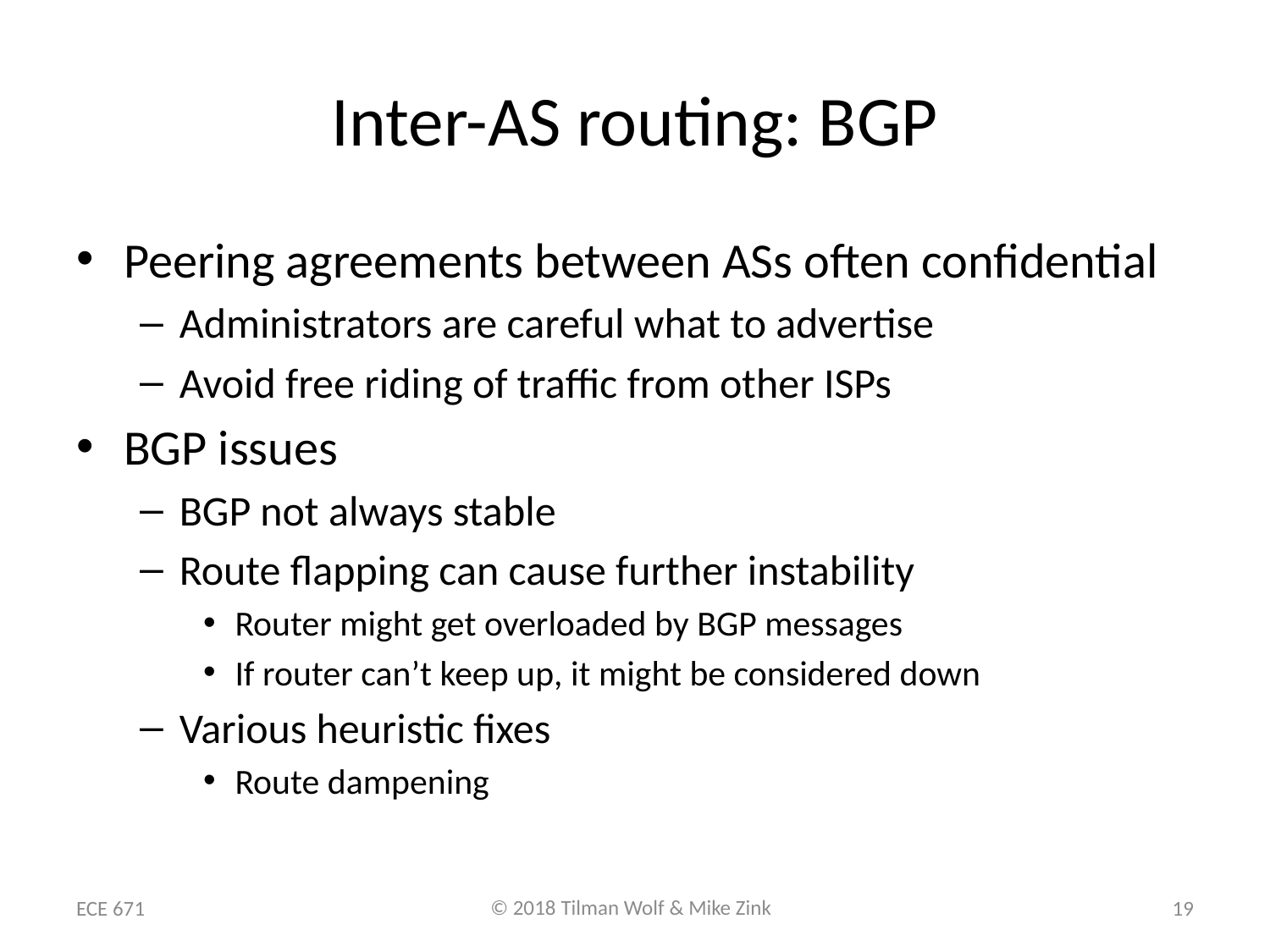

# Inter-AS routing: BGP
Peering agreements between ASs often confidential
Administrators are careful what to advertise
Avoid free riding of traffic from other ISPs
BGP issues
BGP not always stable
Route flapping can cause further instability
Router might get overloaded by BGP messages
If router can’t keep up, it might be considered down
Various heuristic fixes
Route dampening
ECE 671
19